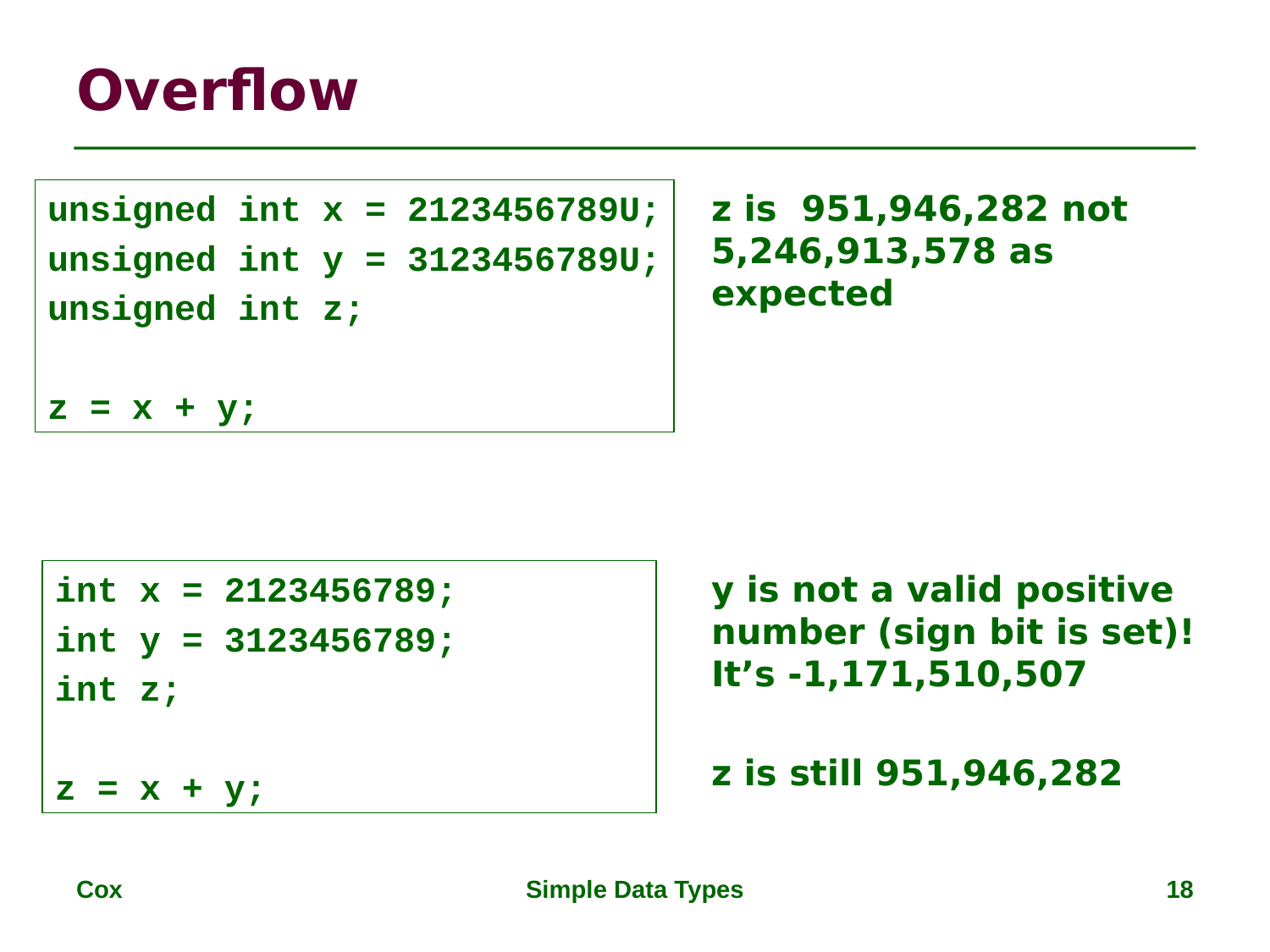

# Overflow
unsigned int x = 2123456789U;
unsigned int y = 3123456789U;
unsigned int z;

z = x + y;
z is  951,946,282 not 5,246,913,578 as expected

y is not a valid positive number (sign bit is set)!  It’s -1,171,510,507

z is still 951,946,282
int x = 2123456789;
int y = 3123456789;
int z;

z = x + y;
Cox
Simple Data Types
18